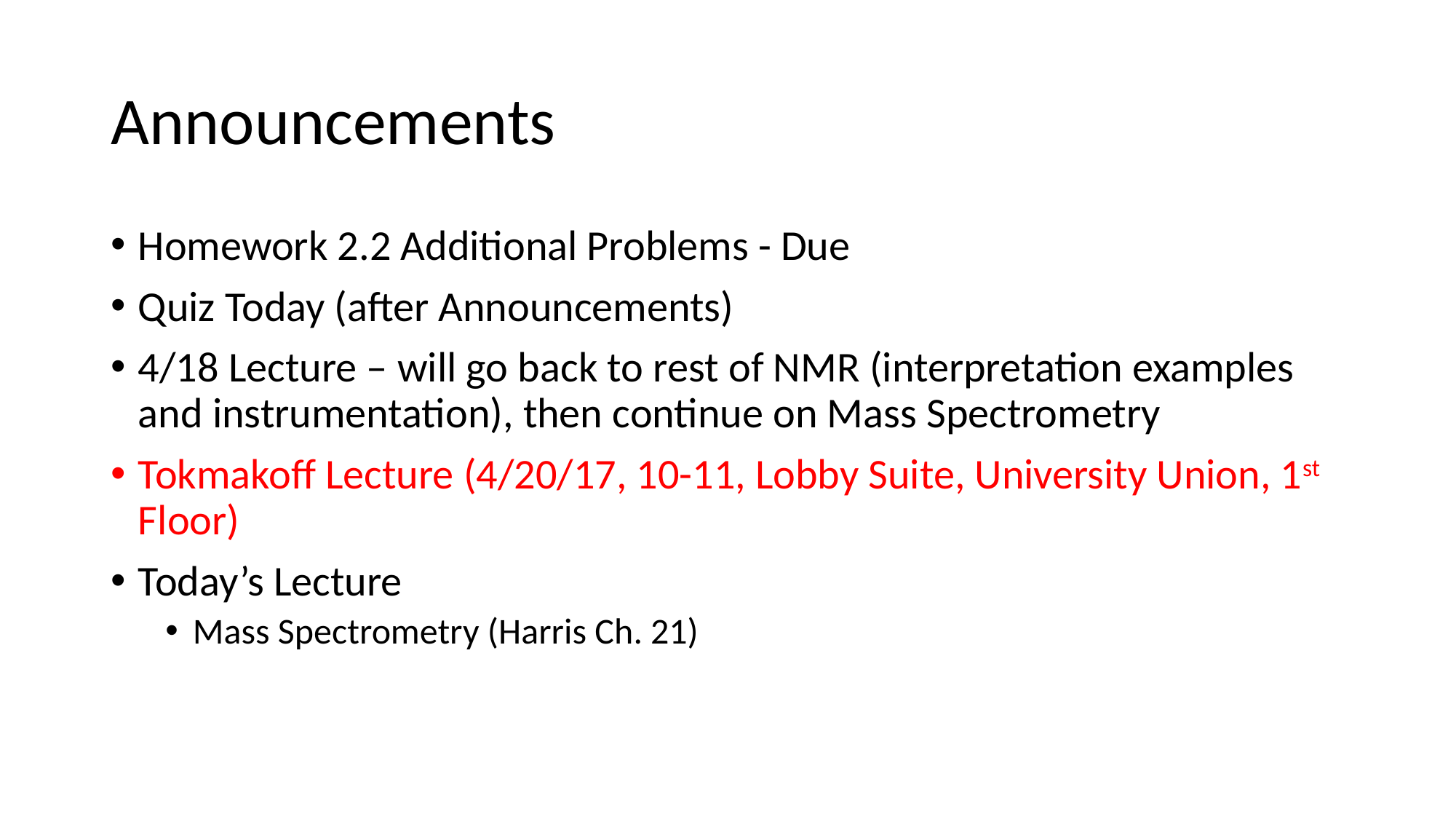

# Announcements
Homework 2.2 Additional Problems - Due
Quiz Today (after Announcements)
4/18 Lecture – will go back to rest of NMR (interpretation examples and instrumentation), then continue on Mass Spectrometry
Tokmakoff Lecture (4/20/17, 10-11, Lobby Suite, University Union, 1st Floor)
Today’s Lecture
Mass Spectrometry (Harris Ch. 21)